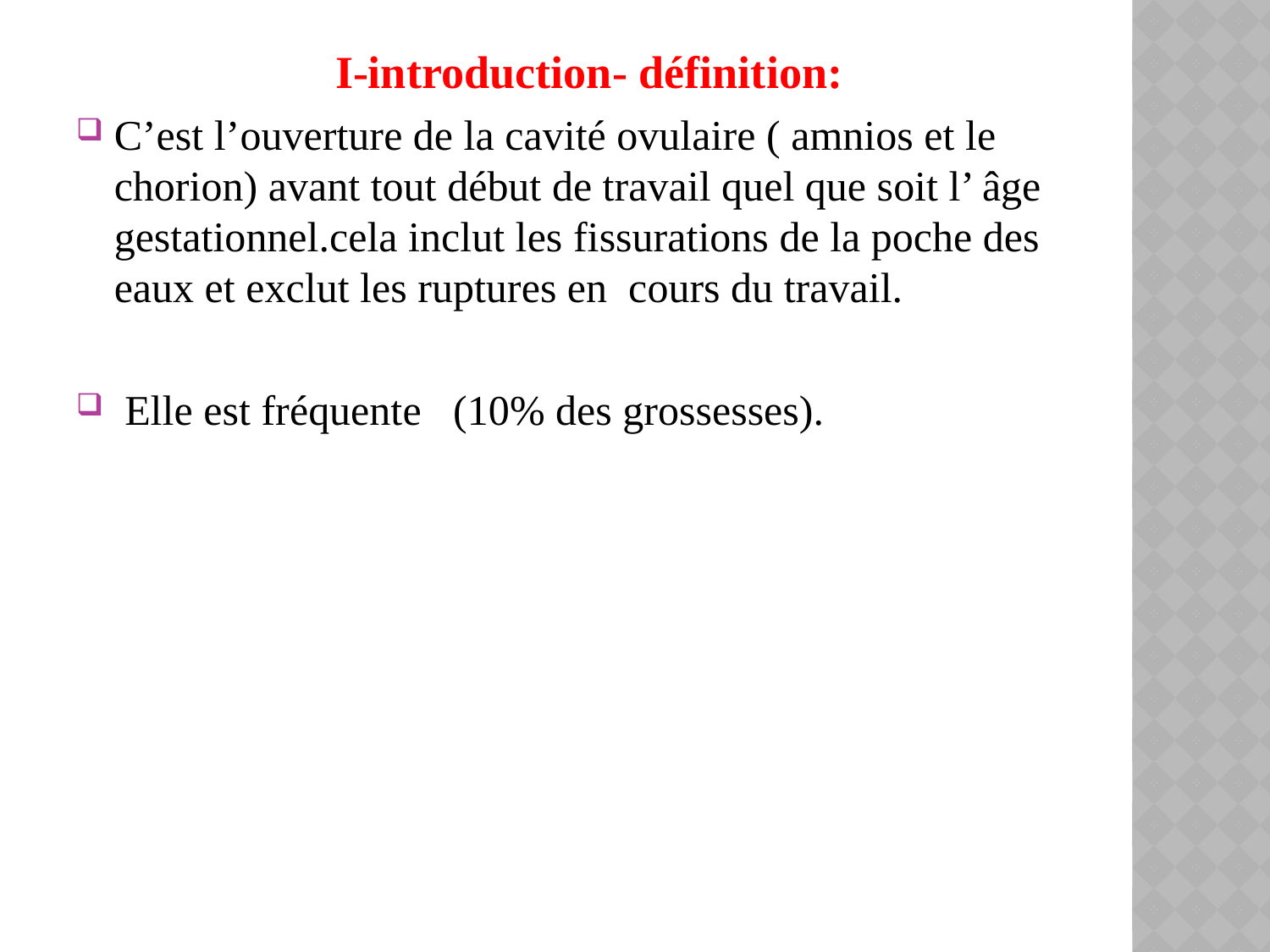

I-introduction- définition:
C’est l’ouverture de la cavité ovulaire ( amnios et le chorion) avant tout début de travail quel que soit l’ âge gestationnel.cela inclut les fissurations de la poche des eaux et exclut les ruptures en  cours du travail.

 Elle est fréquente   (10% des grossesses).